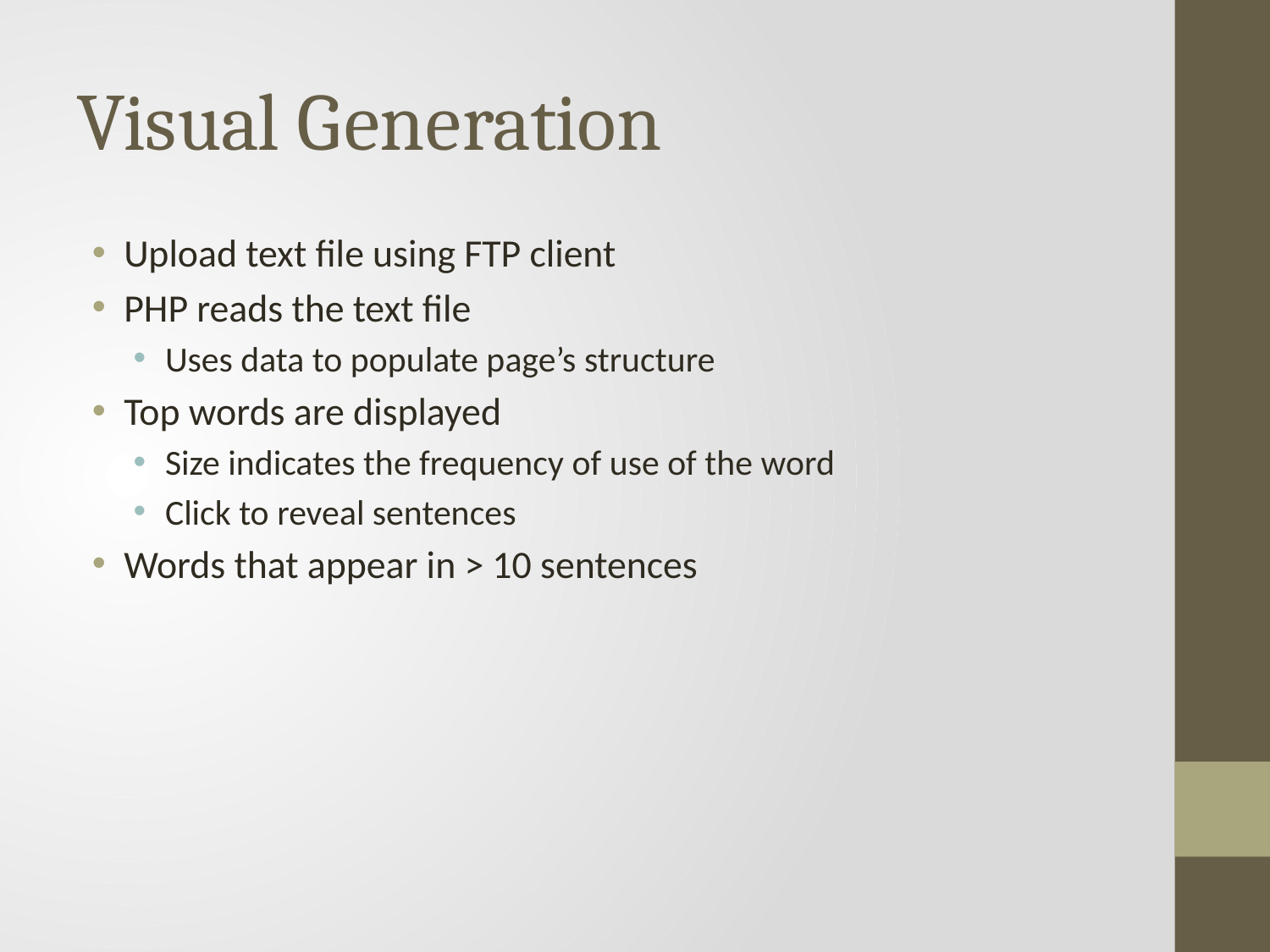

# Visual Generation
Upload text file using FTP client
PHP reads the text file
Uses data to populate page’s structure
Top words are displayed
Size indicates the frequency of use of the word
Click to reveal sentences
Words that appear in > 10 sentences